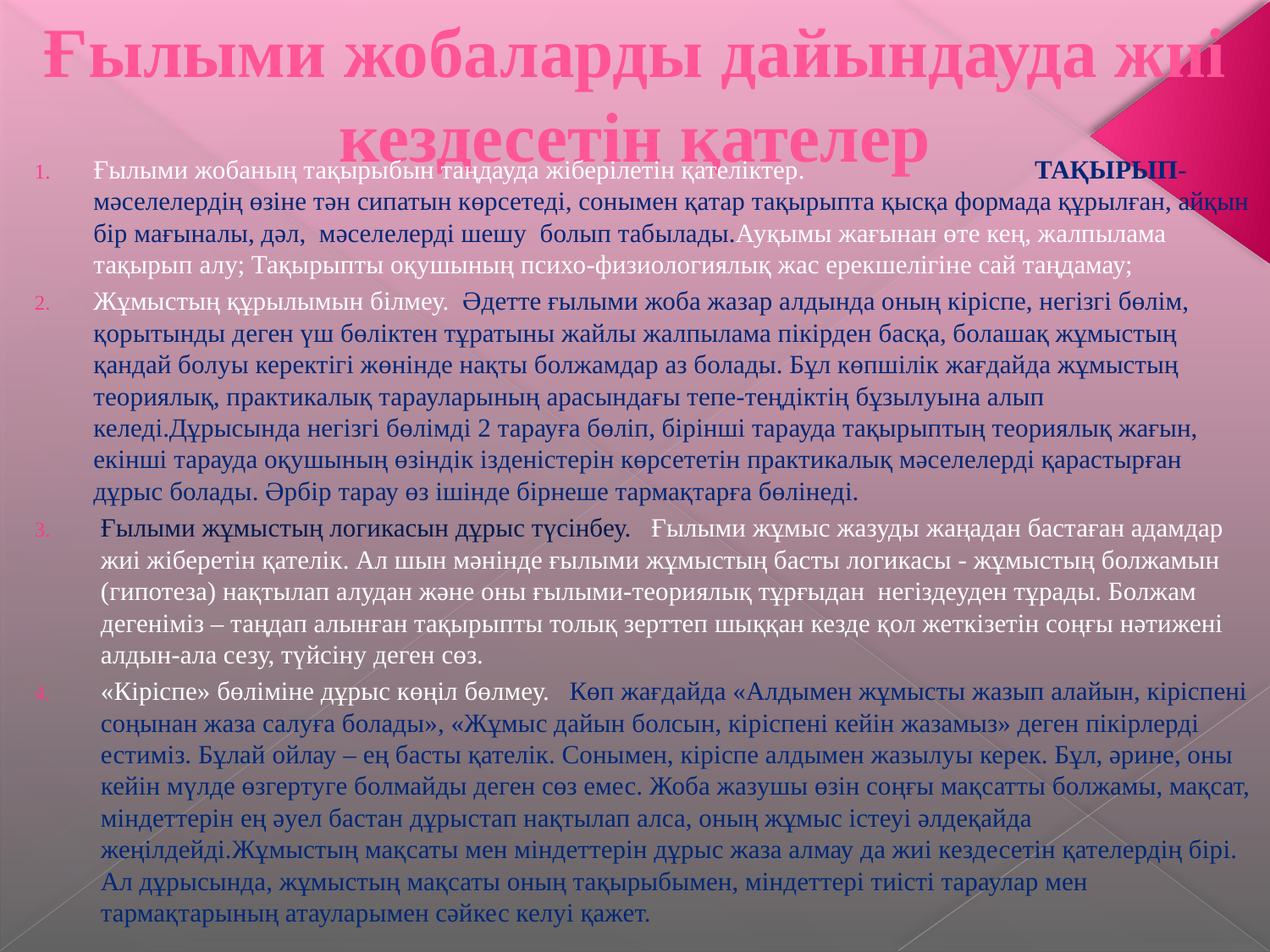

# Ғылыми жобаларды дайындауда жиі кездесетін қателер
Ғылыми жобаның тақырыбын таңдауда жіберілетін қателіктер.                                   ТАҚЫРЫП- мәселелердің өзіне тән сипатын көрсетеді, сонымен қатар тақырыпта қысқа формада құрылған, айқын бір мағыналы, дәл,  мәселелерді шешу  болып табылады.Ауқымы жағынан өте кең, жалпылама тақырып алу; Тақырыпты оқушының психо-физиологиялық жас ерекшелігіне сай таңдамау;
Жұмыстың құрылымын білмеу.  Әдетте ғылыми жоба жазар алдында оның кіріспе, негізгі бөлім, қорытынды деген үш бөліктен тұратыны жайлы жалпылама пікірден басқа, болашақ жұмыстың қандай болуы керектігі жөнінде нақты болжамдар аз болады. Бұл көпшілік жағдайда жұмыстың теориялық, практикалық тарауларының арасындағы тепе-теңдіктің бұзылуына алып келеді.Дұрысында негізгі бөлімді 2 тарауға бөліп, бірінші тарауда тақырыптың теориялық жағын, екінші тарауда оқушының өзіндік ізденістерін көрсететін практикалық мәселелерді қарастырған дұрыс болады. Әрбір тарау өз ішінде бірнеше тармақтарға бөлінеді.
Ғылыми жұмыстың логикасын дұрыс түсінбеу.   Ғылыми жұмыс жазуды жаңадан бастаған адамдар жиі жіберетін қателік. Ал шын мәнінде ғылыми жұмыстың басты логикасы - жұмыстың болжамын (гипотеза) нақтылап алудан және оны ғылыми-теориялық тұрғыдан  негіздеуден тұрады. Болжам дегеніміз – таңдап алынған тақырыпты толық зерттеп шыққан кезде қол жеткізетін соңғы нәтижені алдын-ала сезу, түйсіну деген сөз.
«Кіріспе» бөліміне дұрыс көңіл бөлмеу.   Көп жағдайда «Алдымен жұмысты жазып алайын, кіріспені соңынан жаза салуға болады», «Жұмыс дайын болсын, кіріспені кейін жазамыз» деген пікірлерді естиміз. Бұлай ойлау – ең басты қателік. Сонымен, кіріспе алдымен жазылуы керек. Бұл, әрине, оны кейін мүлде өзгертуге болмайды деген сөз емес. Жоба жазушы өзін соңғы мақсатты болжамы, мақсат, міндеттерін ең әуел бастан дұрыстап нақтылап алса, оның жұмыс істеуі әлдеқайда жеңілдейді.Жұмыстың мақсаты мен міндеттерін дұрыс жаза алмау да жиі кездесетін қателердің бірі. Ал дұрысында, жұмыстың мақсаты оның тақырыбымен, міндеттері тиісті тараулар мен тармақтарының атауларымен сәйкес келуі қажет.